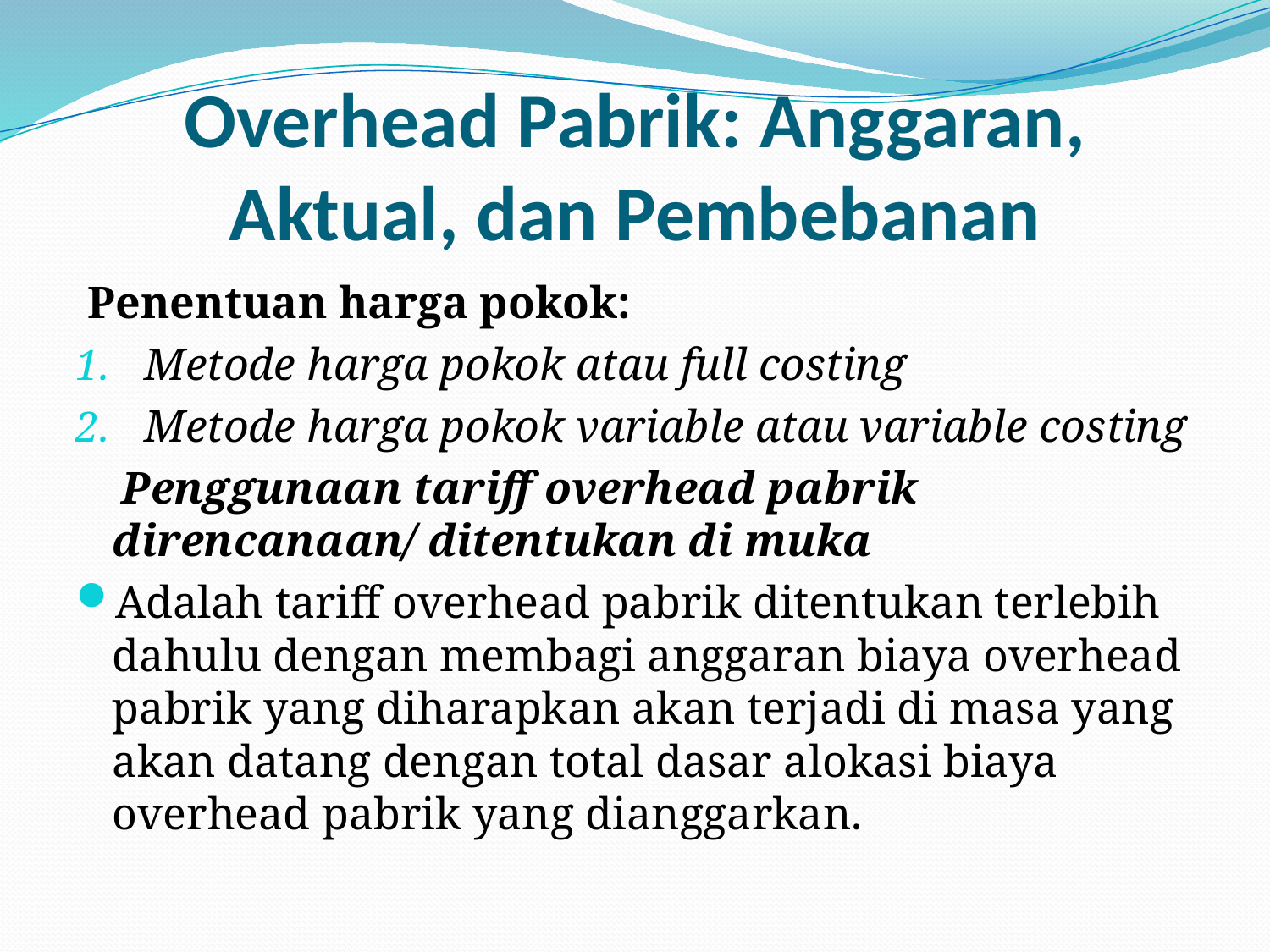

# Overhead Pabrik: Anggaran, Aktual, dan Pembebanan
 Penentuan harga pokok:
Metode harga pokok atau full costing
Metode harga pokok variable atau variable costing
    Penggunaan tariff overhead pabrik direncanaan/ ditentukan di muka
Adalah tariff overhead pabrik ditentukan terlebih dahulu dengan membagi anggaran biaya overhead pabrik yang diharapkan akan terjadi di masa yang akan datang dengan total dasar alokasi biaya overhead pabrik yang dianggarkan.